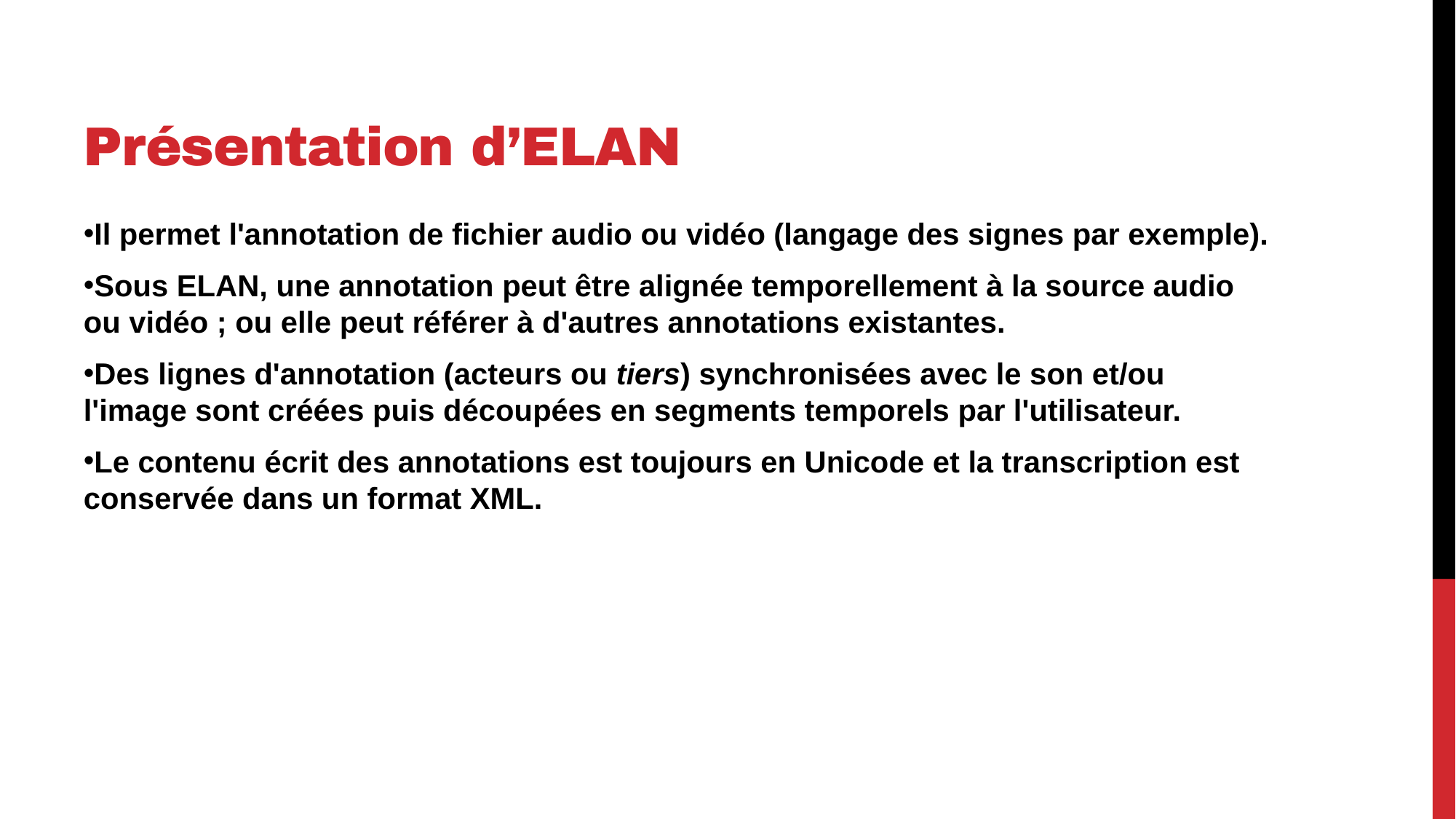

Présentation d’ELAN
Il permet l'annotation de fichier audio ou vidéo (langage des signes par exemple).
Sous ELAN, une annotation peut être alignée temporellement à la source audio ou vidéo ; ou elle peut référer à d'autres annotations existantes.
Des lignes d'annotation (acteurs ou tiers) synchronisées avec le son et/ou l'image sont créées puis découpées en segments temporels par l'utilisateur.
Le contenu écrit des annotations est toujours en Unicode et la transcription est conservée dans un format XML.